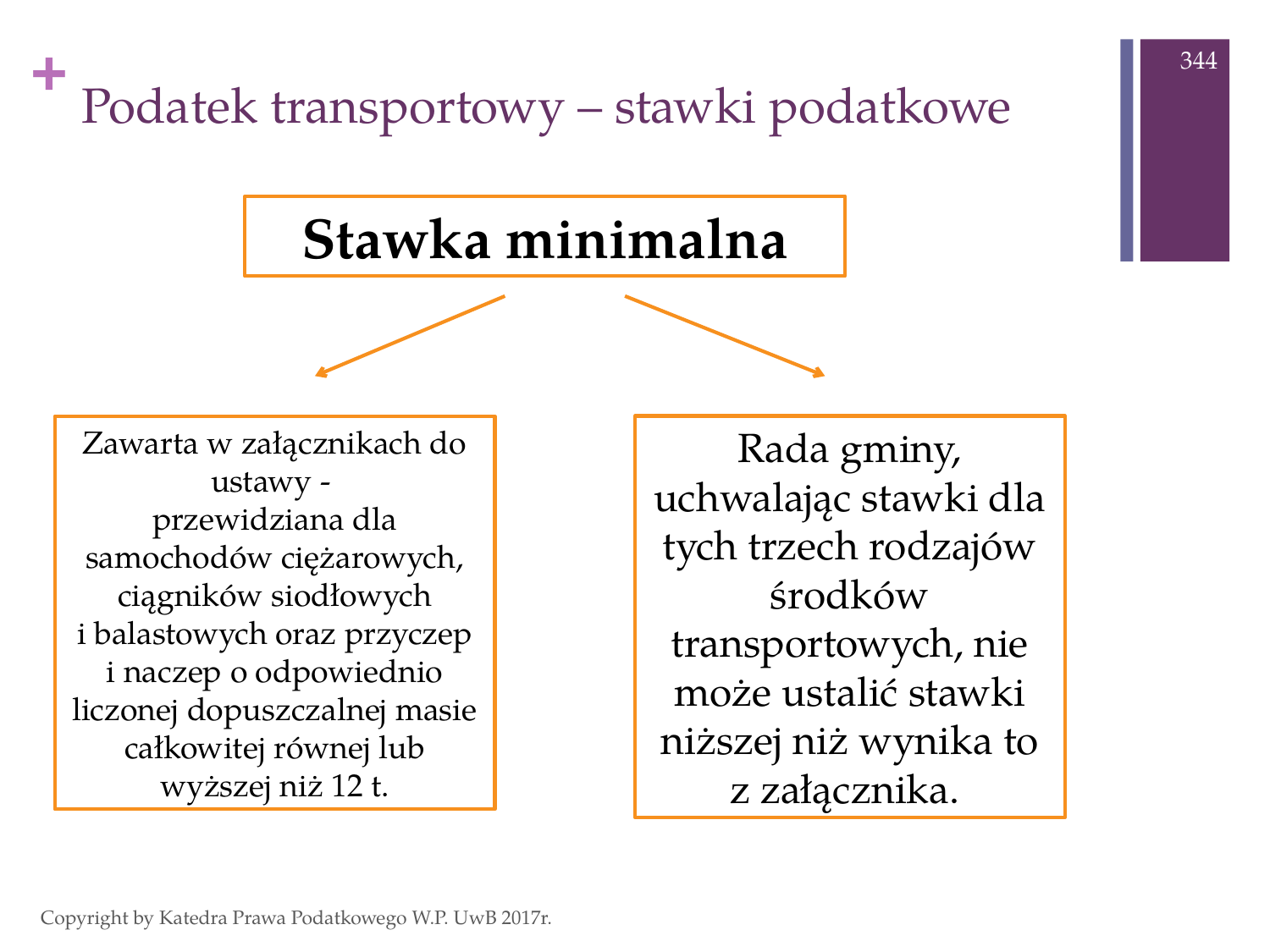

344
# Podatek transportowy – stawki podatkowe
Stawka minimalna
Rada gminy, uchwalając stawki dla tych trzech rodzajów środków transportowych, nie może ustalić stawki niższej niż wynika to z załącznika.
Zawarta w załącznikach do ustawy -
przewidziana dla samochodów ciężarowych, ciągników siodłowych i balastowych oraz przyczep i naczep o odpowiednio liczonej dopuszczalnej masie całkowitej równej lub wyższej niż 12 t.
Copyright by Katedra Prawa Podatkowego W.P. UwB 2017r.